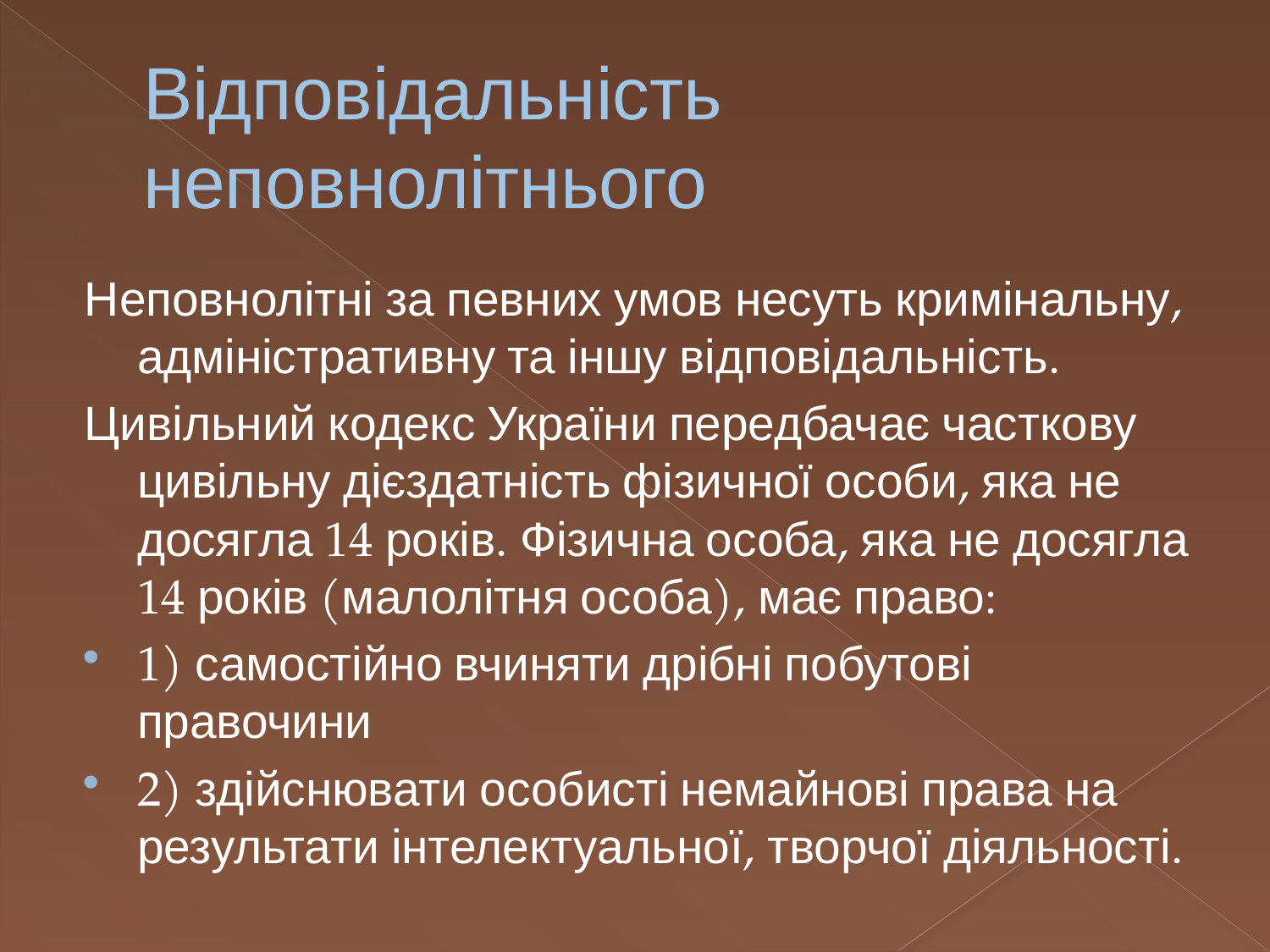

# Відповідальність неповнолітнього
Неповнолітні за певних умов несуть кримінальну, адміністративну та іншу відповідальність.
Цивільний кодекс України передбачає часткову цивільну дієздатність фізичної особи, яка не досягла 14 років. Фізична особа, яка не досягла 14 років (малолітня особа), має право:
1) самостійно вчиняти дрібні побутові правочини
2) здійснювати особисті немайнові права на результати інтелектуальної, творчої діяльності.